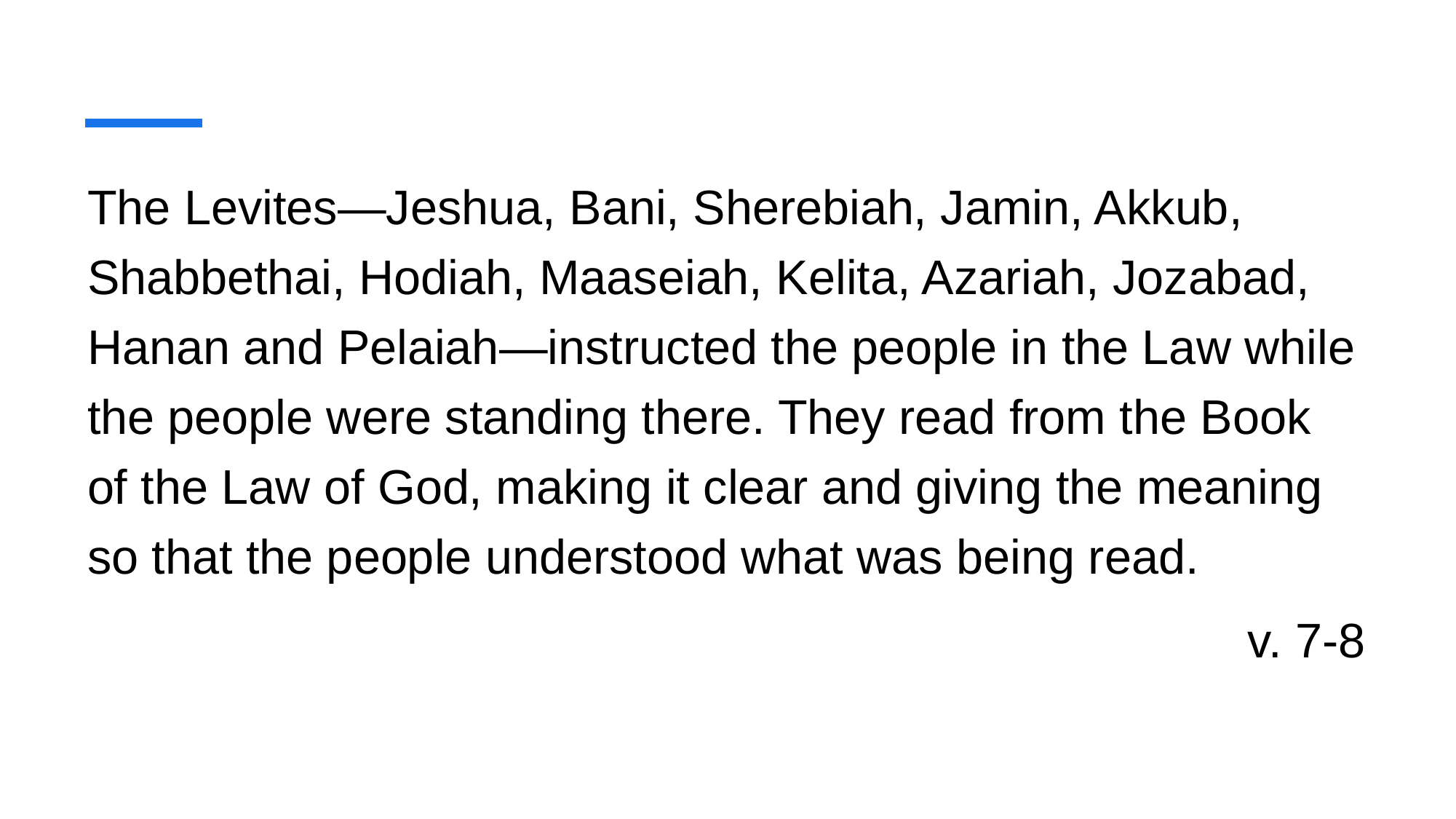

The Levites—Jeshua, Bani, Sherebiah, Jamin, Akkub, Shabbethai, Hodiah, Maaseiah, Kelita, Azariah, Jozabad, Hanan and Pelaiah—instructed the people in the Law while the people were standing there. They read from the Book of the Law of God, making it clear and giving the meaning so that the people understood what was being read.
v. 7-8